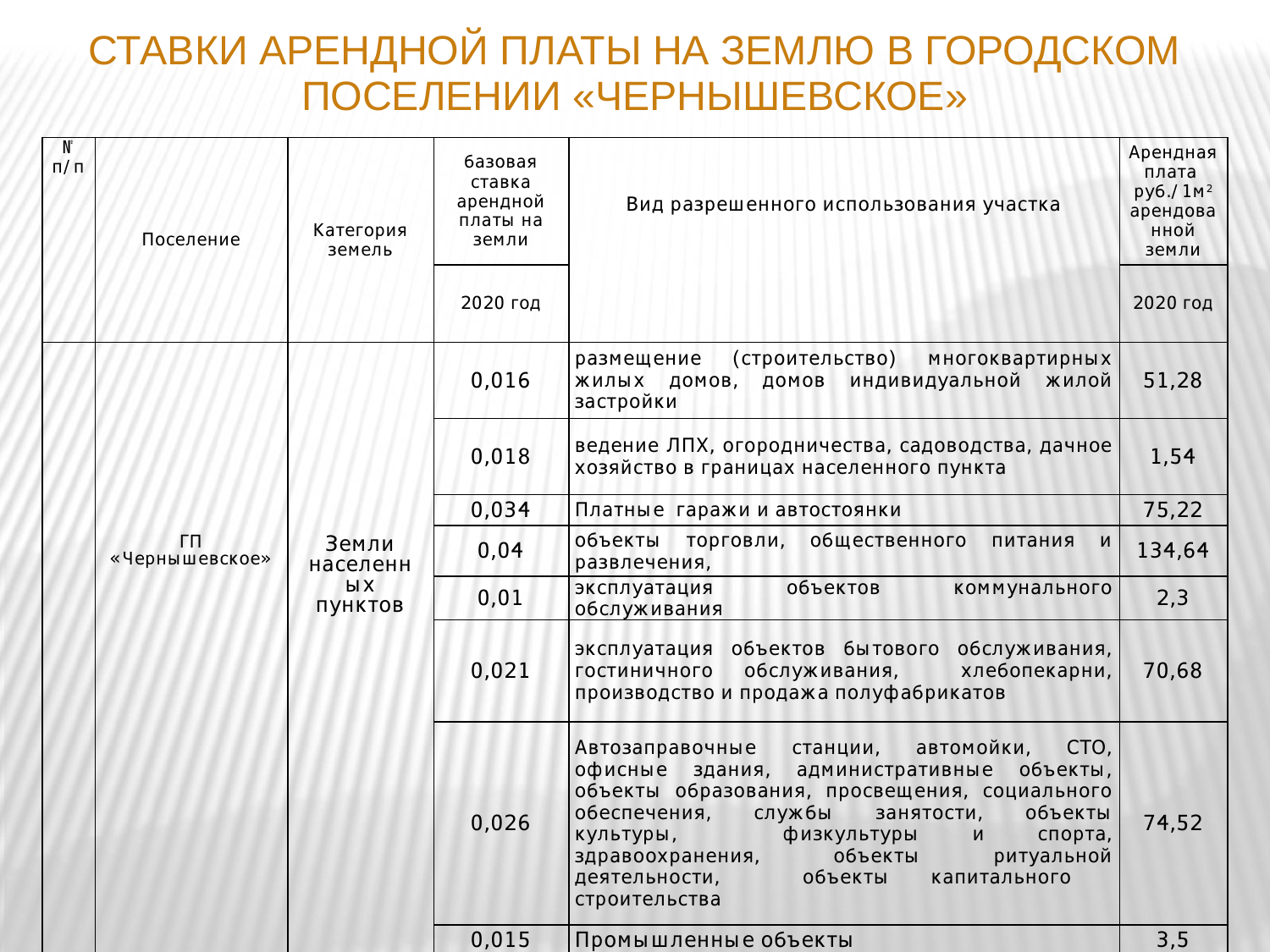

Ставки арендной платы на землю в городском поселении «Чернышевское»
| № п/п | Поселение | Категория земель | базовая ставка арендной платы на земли | Вид разрешенного использования участка | Арендная плата руб./1м2 арендованной земли |
| --- | --- | --- | --- | --- | --- |
|  |  |  | 2020 год |  | 2020 год |
|  | ГП «Чернышевское» | Земли населенных пунктов | 0,016 | размещение (строительство) многоквартирных жилых домов, домов индивидуальной жилой застройки | 51,28 |
|  |  |  | 0,018 | ведение ЛПХ, огородничества, садоводства, дачное хозяйство в границах населенного пункта | 1,54 |
|  |  |  | 0,034 | Платные гаражи и автостоянки | 75,22 |
|  |  |  | 0,04 | объекты торговли, общественного питания и развлечения, | 134,64 |
|  |  |  | 0,01 | эксплуатация объектов коммунального обслуживания | 2,3 |
|  |  |  | 0,021 | эксплуатация объектов бытового обслуживания, гостиничного обслуживания, хлебопекарни, производство и продажа полуфабрикатов | 70,68 |
|  |  |  | 0,026 | Автозаправочные станции, автомойки, СТО, офисные здания, административные объекты, объекты образования, просвещения, социального обеспечения, службы занятости, объекты культуры, физкультуры и спорта, здравоохранения, объекты ритуальной деятельности, объекты капитального строительства | 74,52 |
|  |  |  | 0,015 | Промышленные объекты | 3,5 |